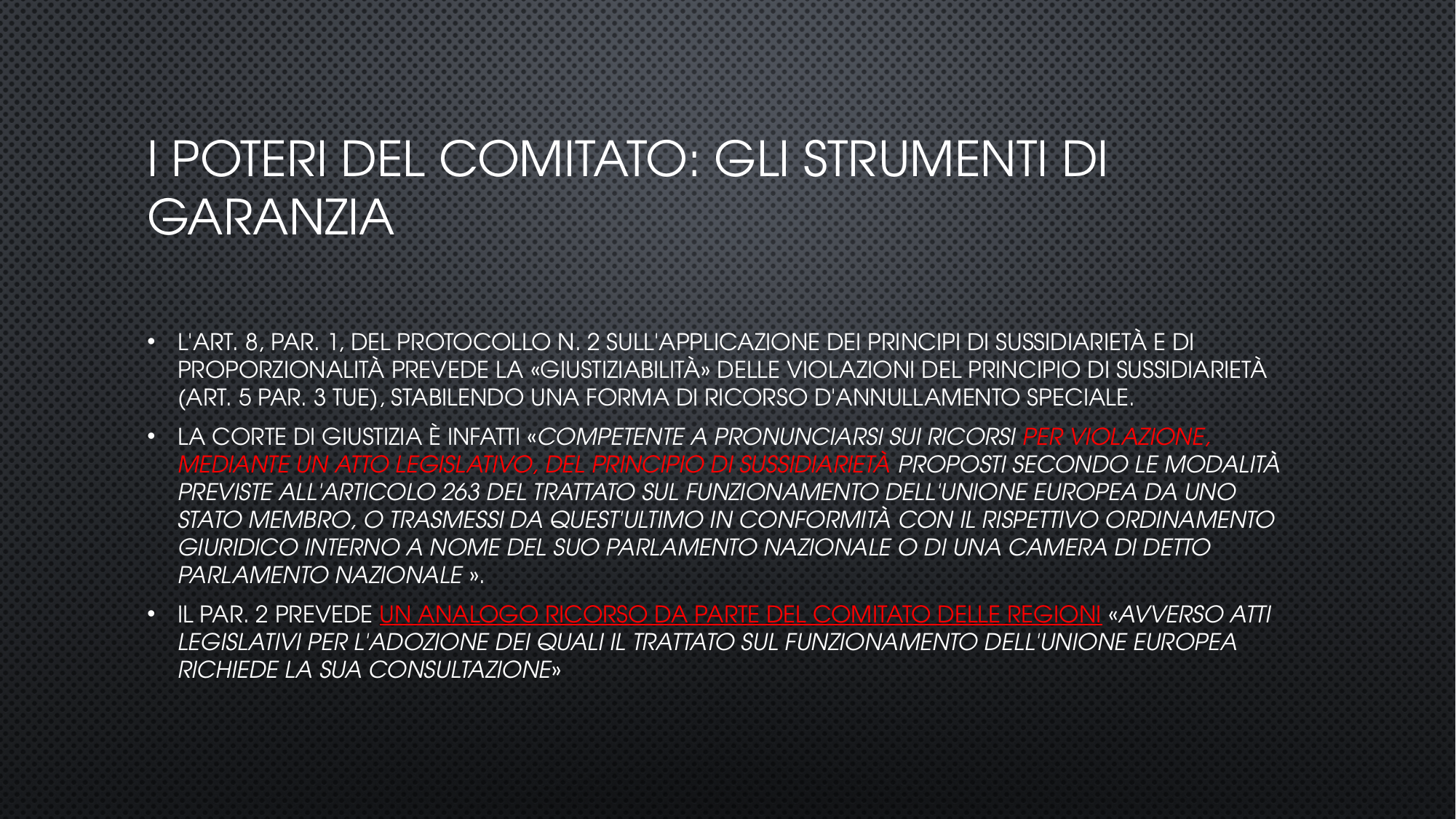

# I poteri del comitato: gli strumenti di garanzia
L'art. 8, par. 1, del Protocollo n. 2 sull'applicazione dei principi di sussidiarietà e di proporzionalità prevede la «giustiziabilità» delle violazioni del principio di sussidiarietà (art. 5 par. 3 TUE), stabilendo una forma di ricorso d'annullamento speciale.
La Corte di giustizia è infatti «competente a pronunciarsi sui ricorsi per violazione, mediante un atto legislativo, del principio di sussidiarietà proposti secondo le modalità previste all'articolo 263 del trattato sul funzionamento dell'Unione europea da uno Stato membro, o trasmessi da quest'ultimo in conformità con il rispettivo ordinamento giuridico interno a nome del suo parlamento nazionale o di una camera di detto parlamento nazionale ».
Il par. 2 prevede un analogo ricorso da parte del Comitato delle regioni «avverso atti legislativi per l'adozione dei quali il trattato sul funzionamento dell'Unione europea richiede la sua consultazione»